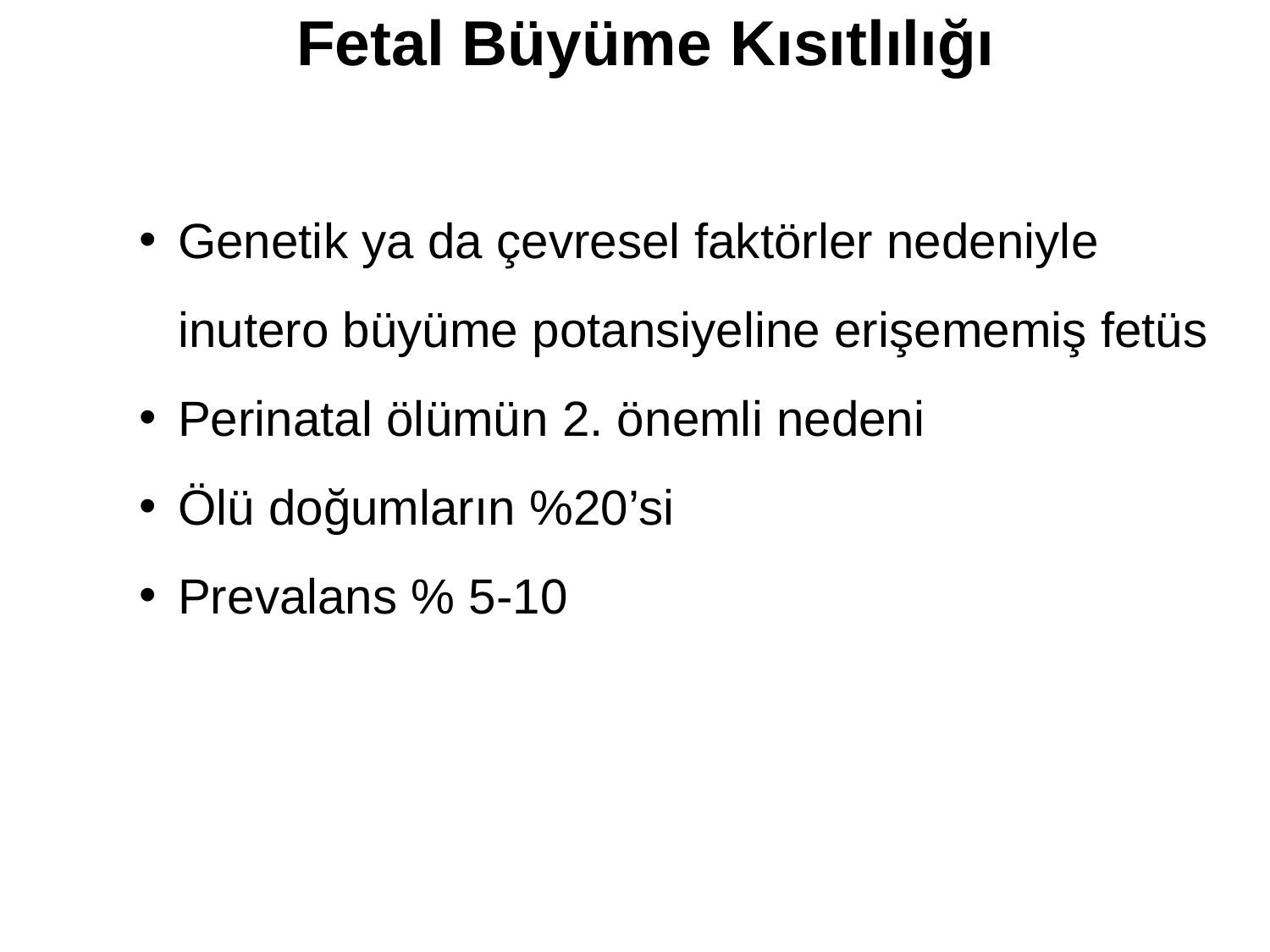

# Fetal Büyüme Kısıtlılığı
Genetik ya da çevresel faktörler nedeniyle inutero büyüme potansiyeline erişememiş fetüs
Perinatal ölümün 2. önemli nedeni
Ölü doğumların %20’si
Prevalans % 5-10